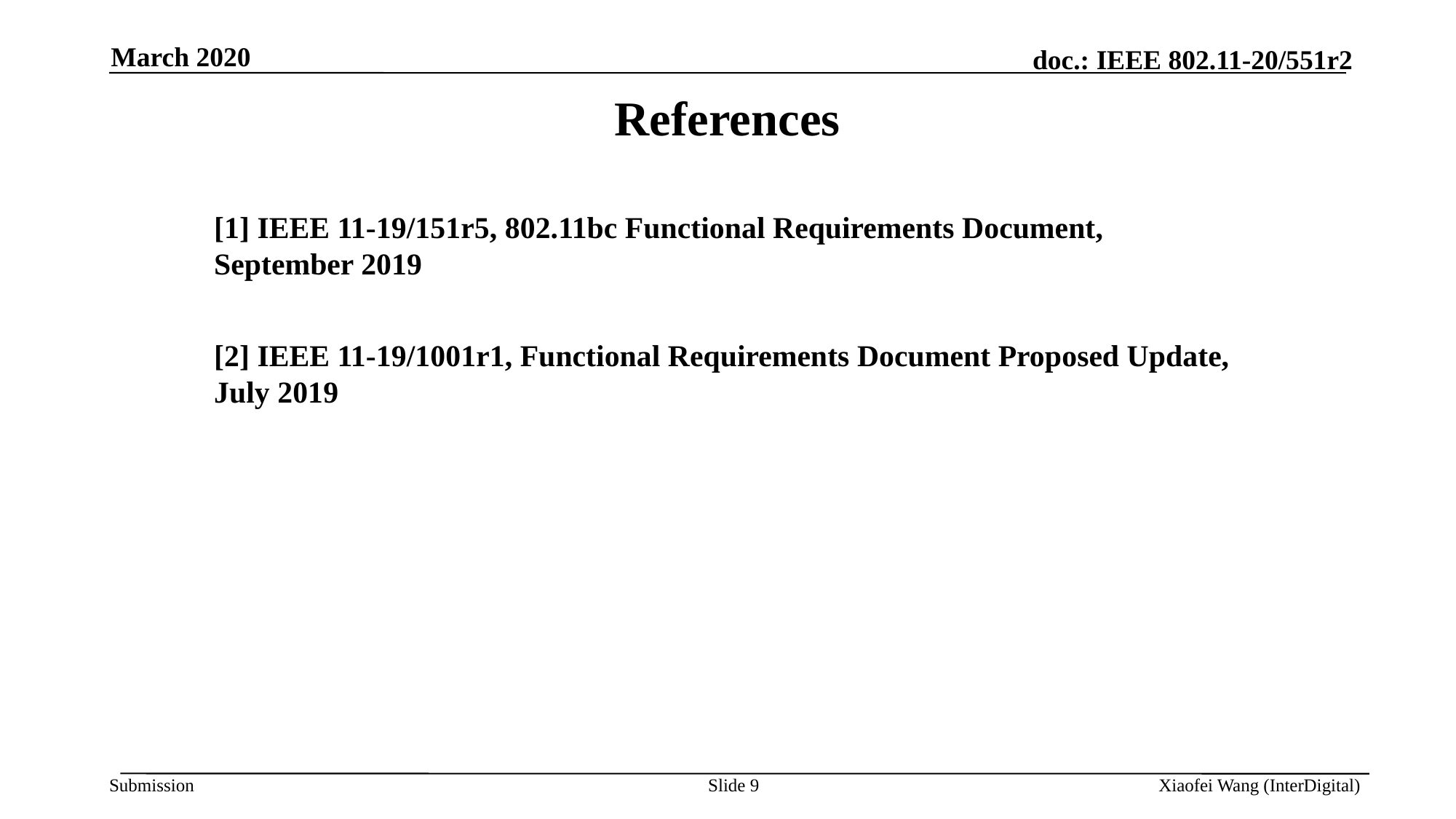

March 2020
References
[1] IEEE 11-19/151r5, 802.11bc Functional Requirements Document, September 2019

[2] IEEE 11-19/1001r1, Functional Requirements Document Proposed Update,  July 2019

Slide 9
Xiaofei Wang (InterDigital)